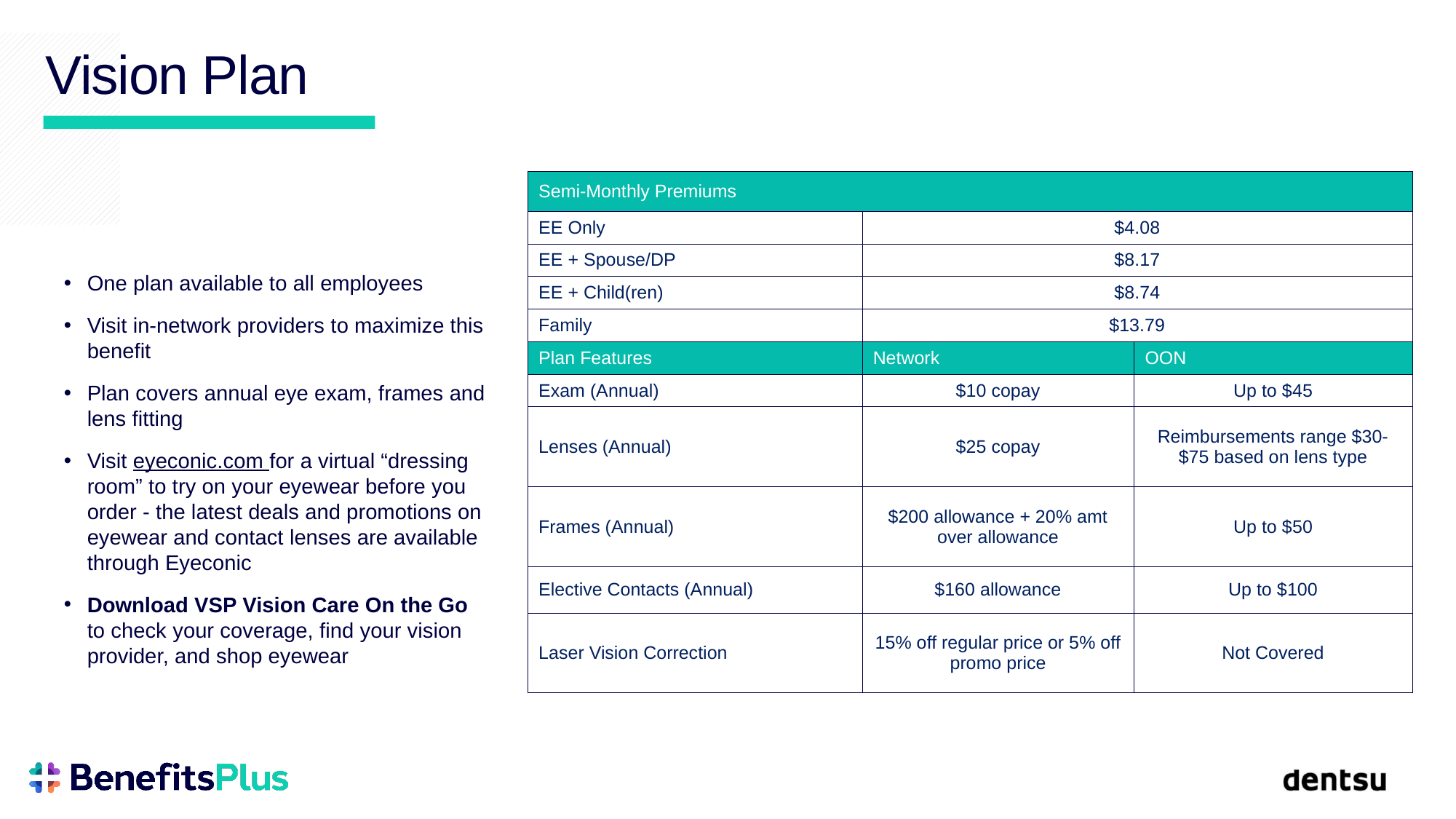

# Vision Plan
| Semi-Monthly Premiums |  |  |
| --- | --- | --- |
| EE Only | $4.08 |  |
| EE + Spouse/DP | $8.17 |  |
| EE + Child(ren) | $8.74 |  |
| Family | $13.79 |  |
| Plan Features | Network | OON |
| Exam (Annual) | $10 copay | Up to $45 |
| Lenses (Annual) | $25 copay | Reimbursements range $30-$75 based on lens type |
| Frames (Annual) | $200 allowance + 20% amt over allowance | Up to $50 |
| Elective Contacts (Annual) | $160 allowance | Up to $100 |
| Laser Vision Correction | 15% off regular price or 5% off promo price | Not Covered |
More
Impact
One plan available to all employees
Visit in-network providers to maximize this benefit
Plan covers annual eye exam, frames and lens fitting
Visit eyeconic.com for a virtual “dressing room” to try on your eyewear before you order - the latest deals and promotions on eyewear and contact lenses are available through Eyeconic
Download VSP Vision Care On the Go to check your coverage, find your vision provider, and shop eyewear

More
Acceleration
More
Opportunity